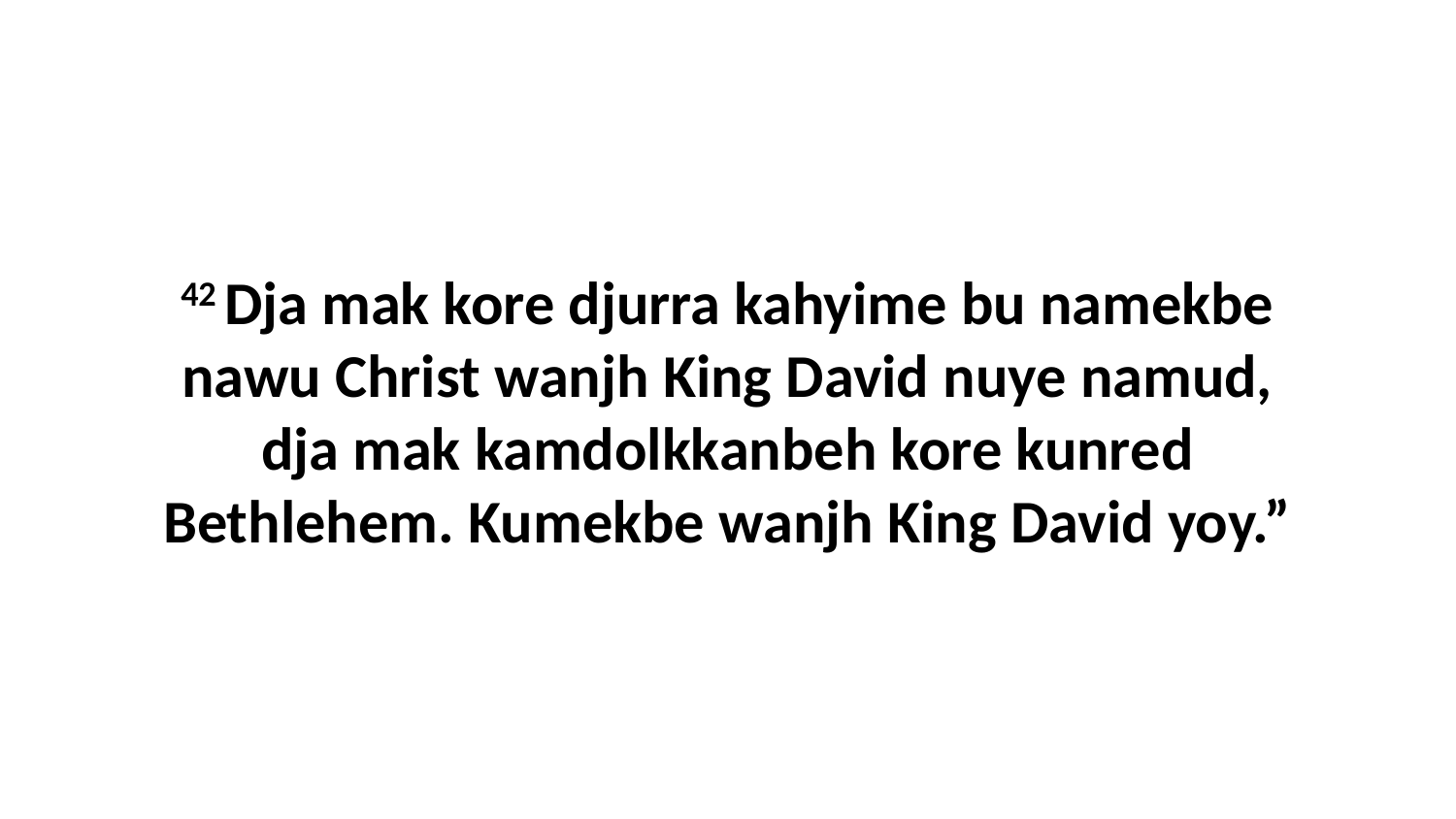

42 Dja mak kore djurra kahyime bu namekbe nawu Christ wanjh King David nuye namud, dja mak kamdolkkanbeh kore kunred Bethlehem. Kumekbe wanjh King David yoy.”